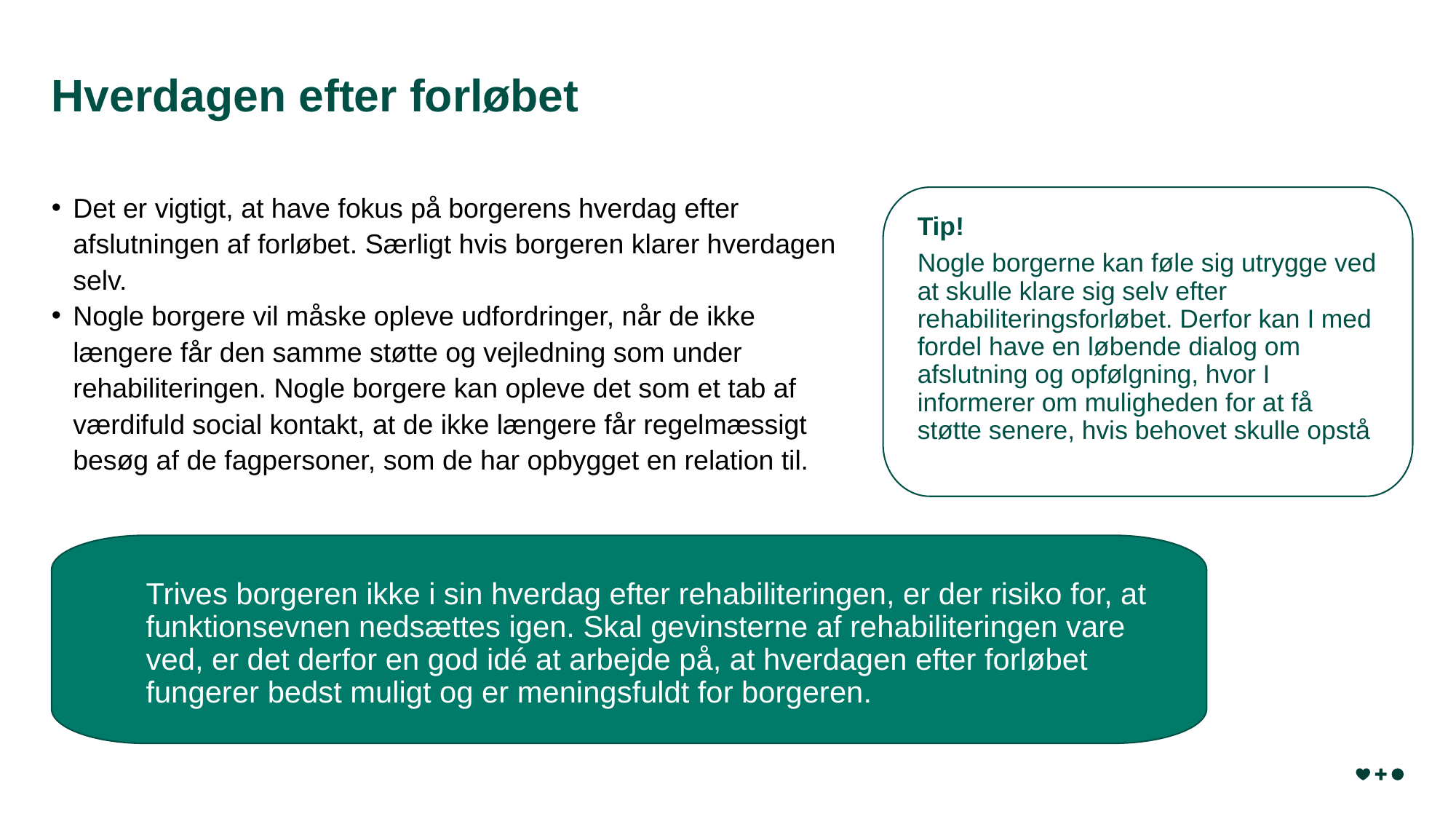

# Hverdagen efter forløbet
Det er vigtigt, at have fokus på borgerens hverdag efter afslutningen af forløbet. Særligt hvis borgeren klarer hverdagen selv.
Nogle borgere vil måske opleve udfordringer, når de ikke længere får den samme støtte og vejledning som under rehabiliteringen. Nogle borgere kan opleve det som et tab af værdifuld social kontakt, at de ikke længere får regelmæssigt besøg af de fagpersoner, som de har opbygget en relation til.

Tip!
Nogle borgerne kan føle sig utrygge ved at skulle klare sig selv efter rehabiliteringsforløbet. Derfor kan I med fordel have en løbende dialog om afslutning og opfølgning, hvor I informerer om muligheden for at få støtte senere, hvis behovet skulle opstå
Trives borgeren ikke i sin hverdag efter rehabiliteringen, er der risiko for, at funktionsevnen nedsættes igen. Skal gevinsterne af rehabiliteringen vare ved, er det derfor en god idé at arbejde på, at hverdagen efter forløbet fungerer bedst muligt og er meningsfuldt for borgeren.